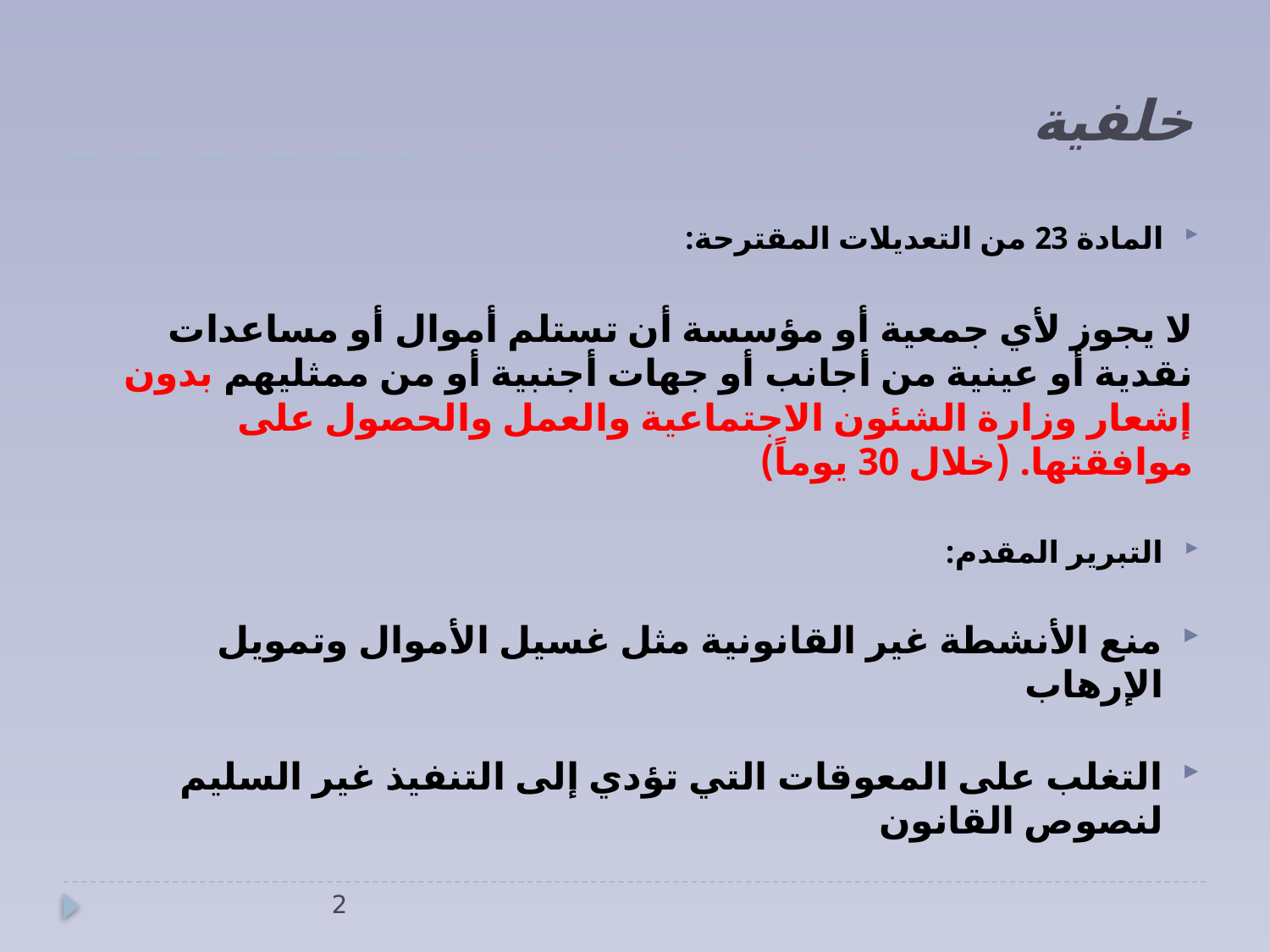

# خلفية

المادة 23 من التعديلات المقترحة:

لا يجوز لأي جمعية أو مؤسسة أن تستلم أموال أو مساعدات نقدية أو عينية من أجانب أو جهات أجنبية أو من ممثليهم بدون إشعار وزارة الشئون الاجتماعية والعمل والحصول على موافقتها. (خلال 30 يوماً)

التبرير المقدم:

منع الأنشطة غير القانونية مثل غسيل الأموال وتمويل الإرهاب

التغلب على المعوقات التي تؤدي إلى التنفيذ غير السليم لنصوص القانون

2